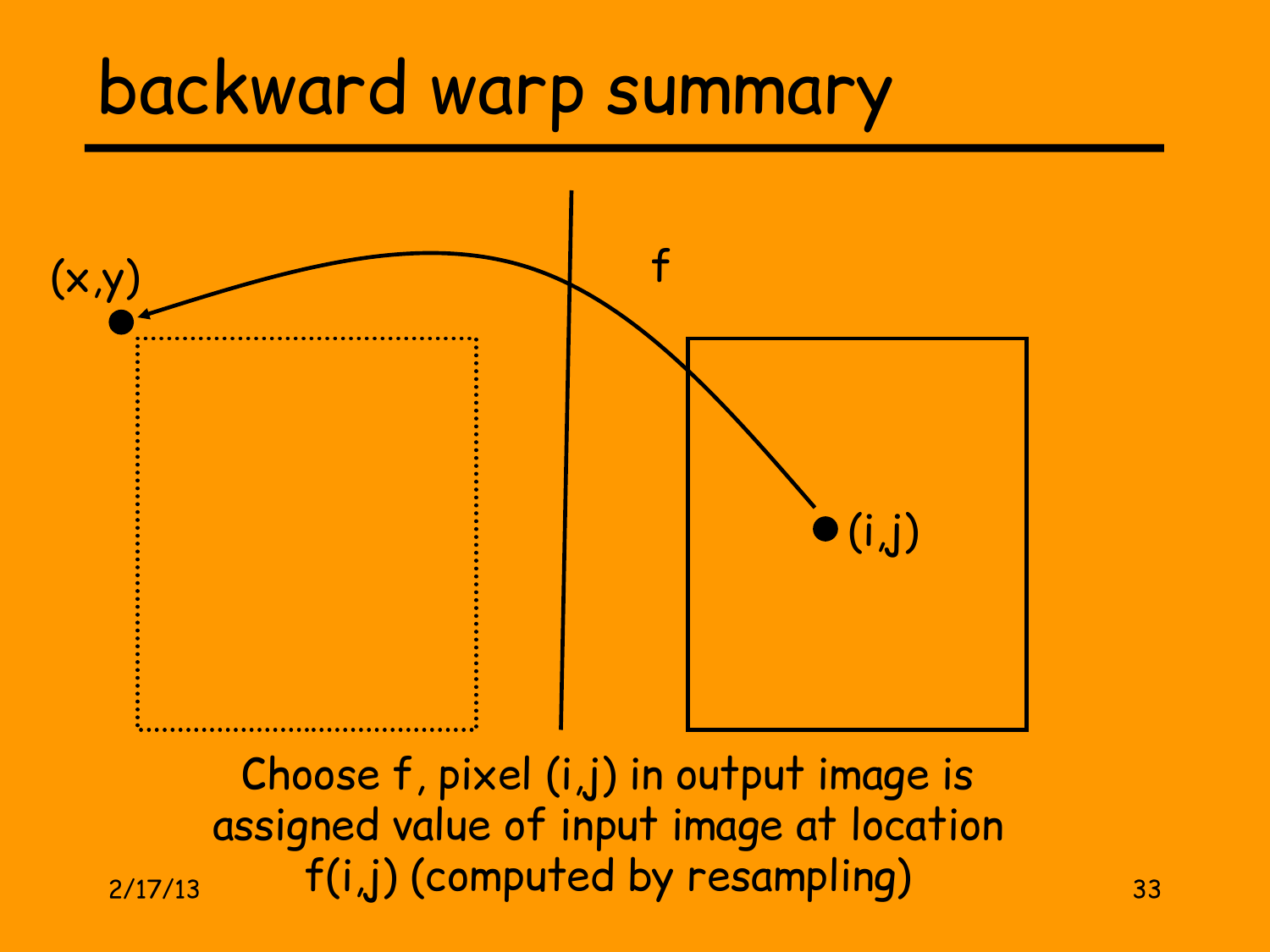

# backward warp summary

f
(x,y)

(i,j)

Choose f, pixel (i,j) in output image is assigned value of input image at location f(i,j) (computed by resampling)
2/17/13
33